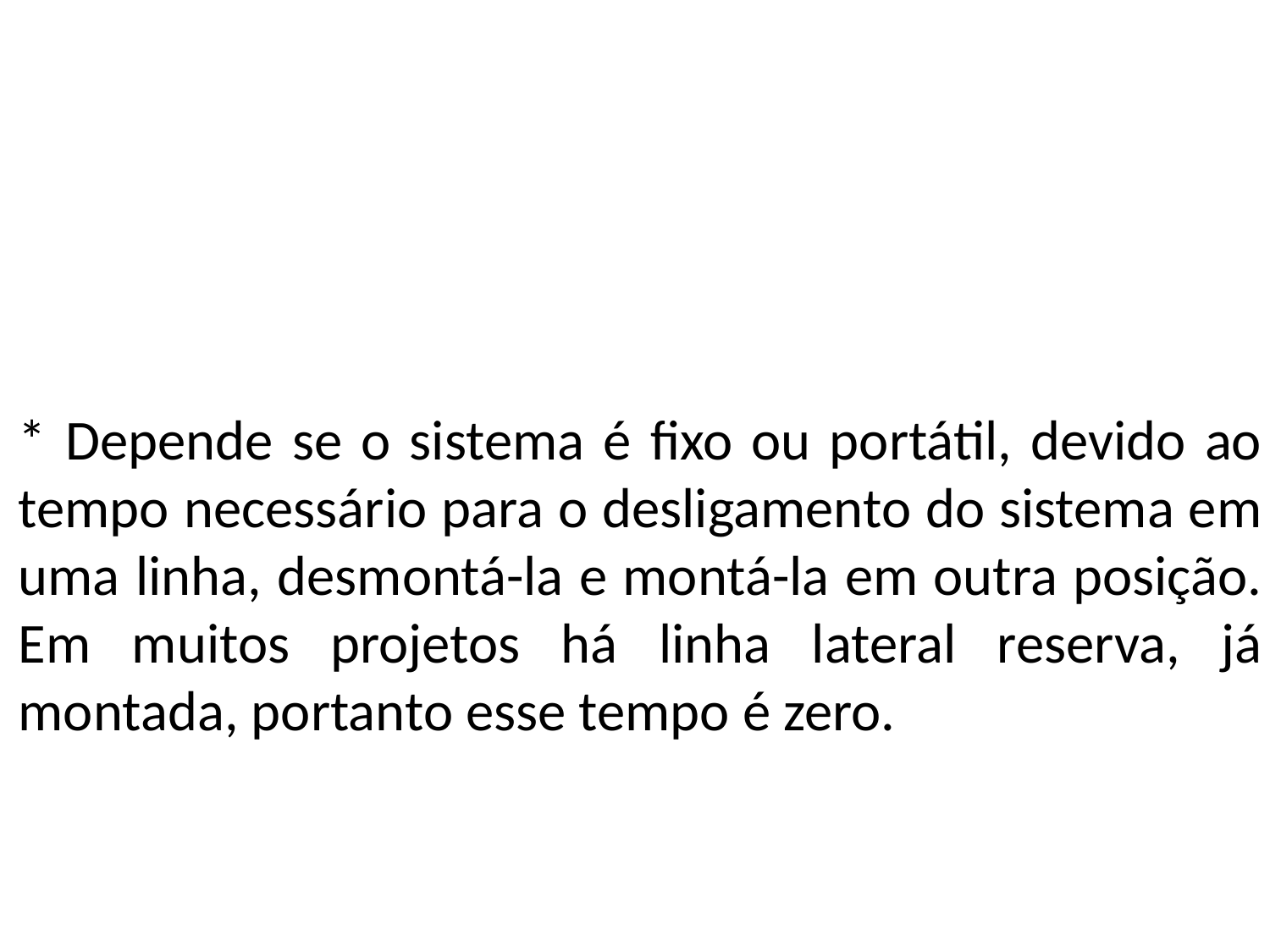

* Depende se o sistema é fixo ou portátil, devido ao tempo necessário para o desligamento do sistema em uma linha, desmontá-la e montá-la em outra posição. Em muitos projetos há linha lateral reserva, já montada, portanto esse tempo é zero.